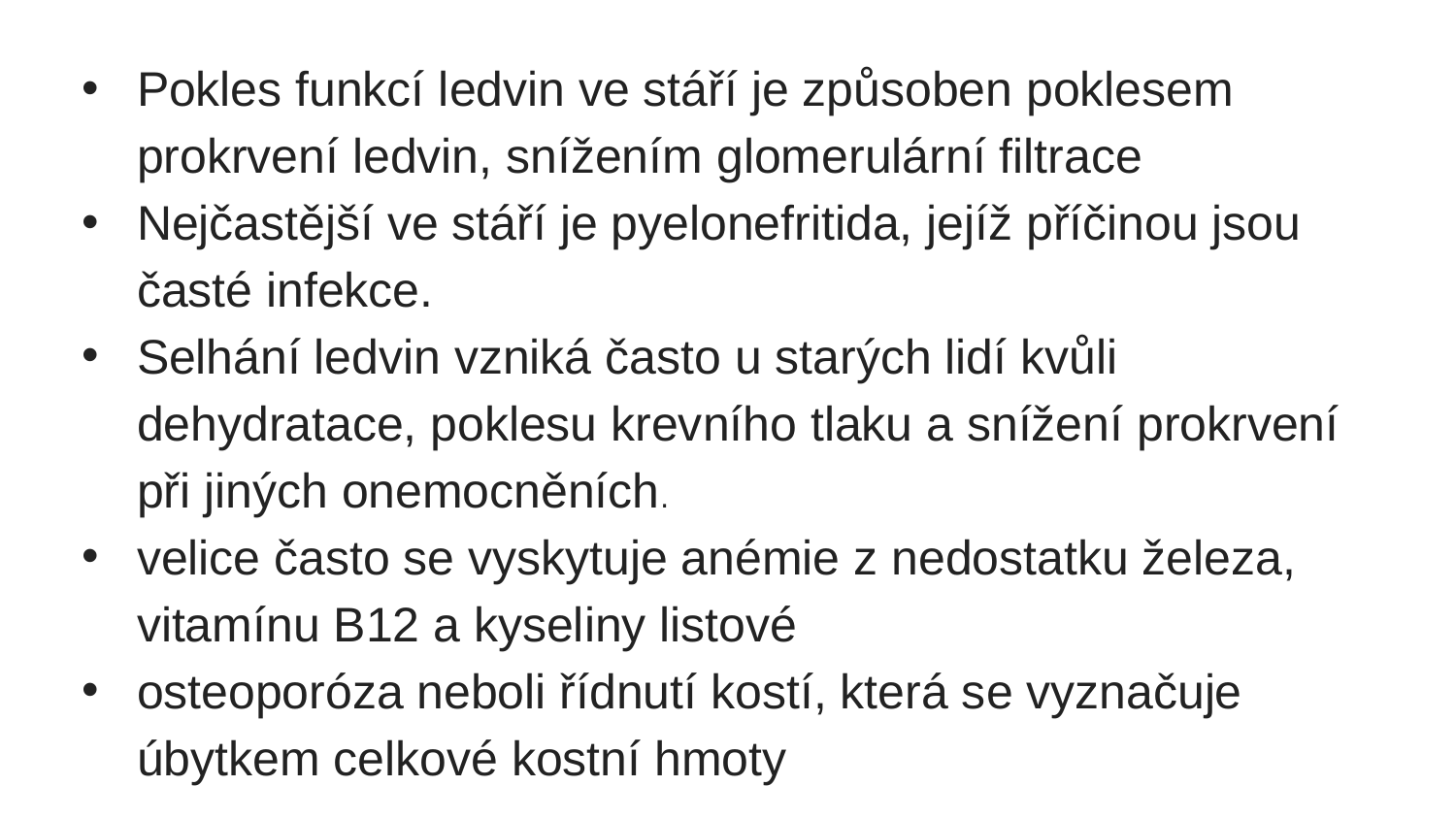

Pokles funkcí ledvin ve stáří je způsoben poklesem prokrvení ledvin, snížením glomerulární filtrace
Nejčastější ve stáří je pyelonefritida, jejíž příčinou jsou časté infekce.
Selhání ledvin vzniká často u starých lidí kvůli dehydratace, poklesu krevního tlaku a snížení prokrvení při jiných onemocněních.
velice často se vyskytuje anémie z nedostatku železa, vitamínu B12 a kyseliny listové
osteoporóza neboli řídnutí kostí, která se vyznačuje úbytkem celkové kostní hmoty